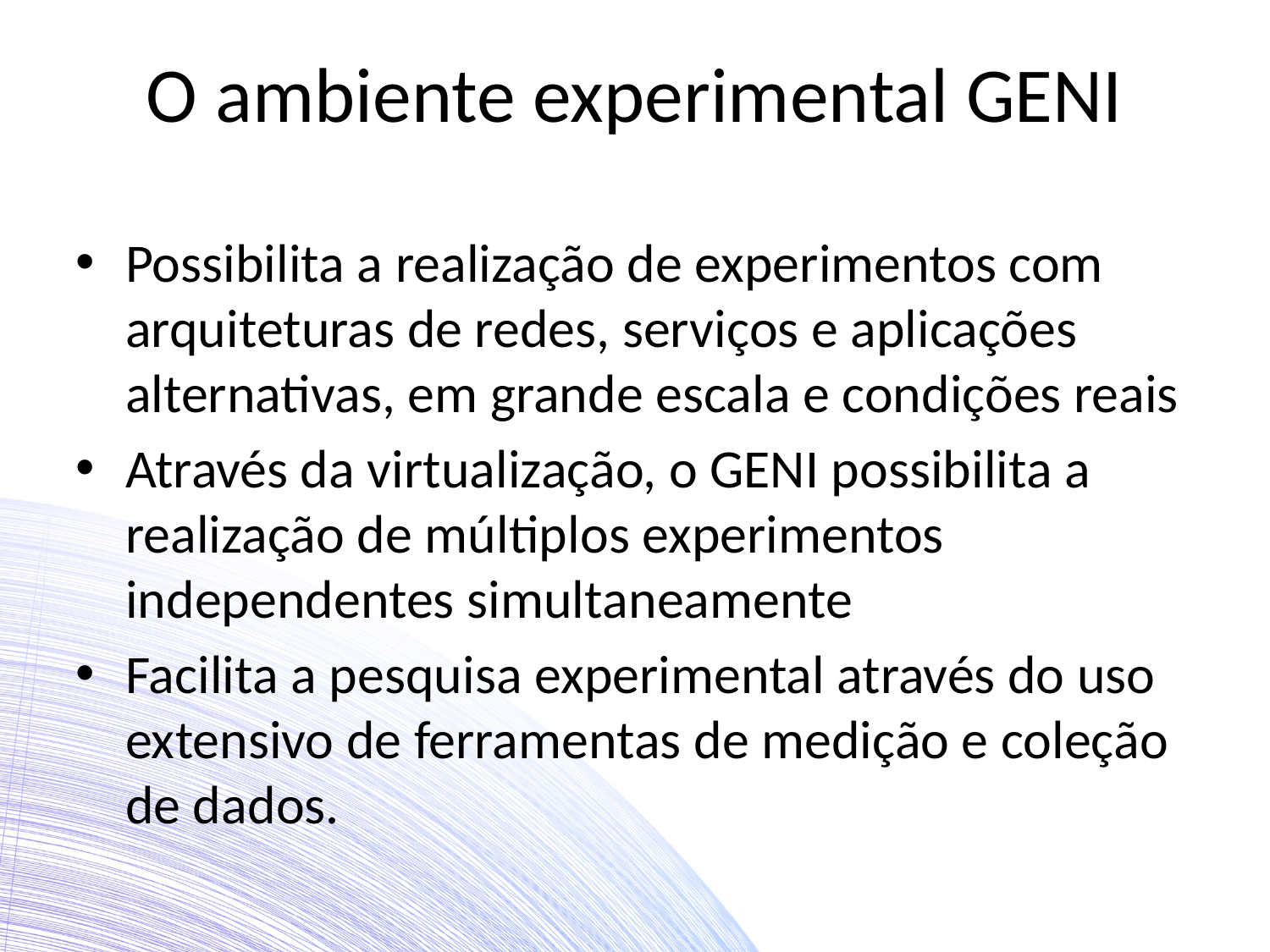

# O ambiente experimental GENI
Possibilita a realização de experimentos com arquiteturas de redes, serviços e aplicações alternativas, em grande escala e condições reais
Através da virtualização, o GENI possibilita a realização de múltiplos experimentos independentes simultaneamente
Facilita a pesquisa experimental através do uso extensivo de ferramentas de medição e coleção de dados.